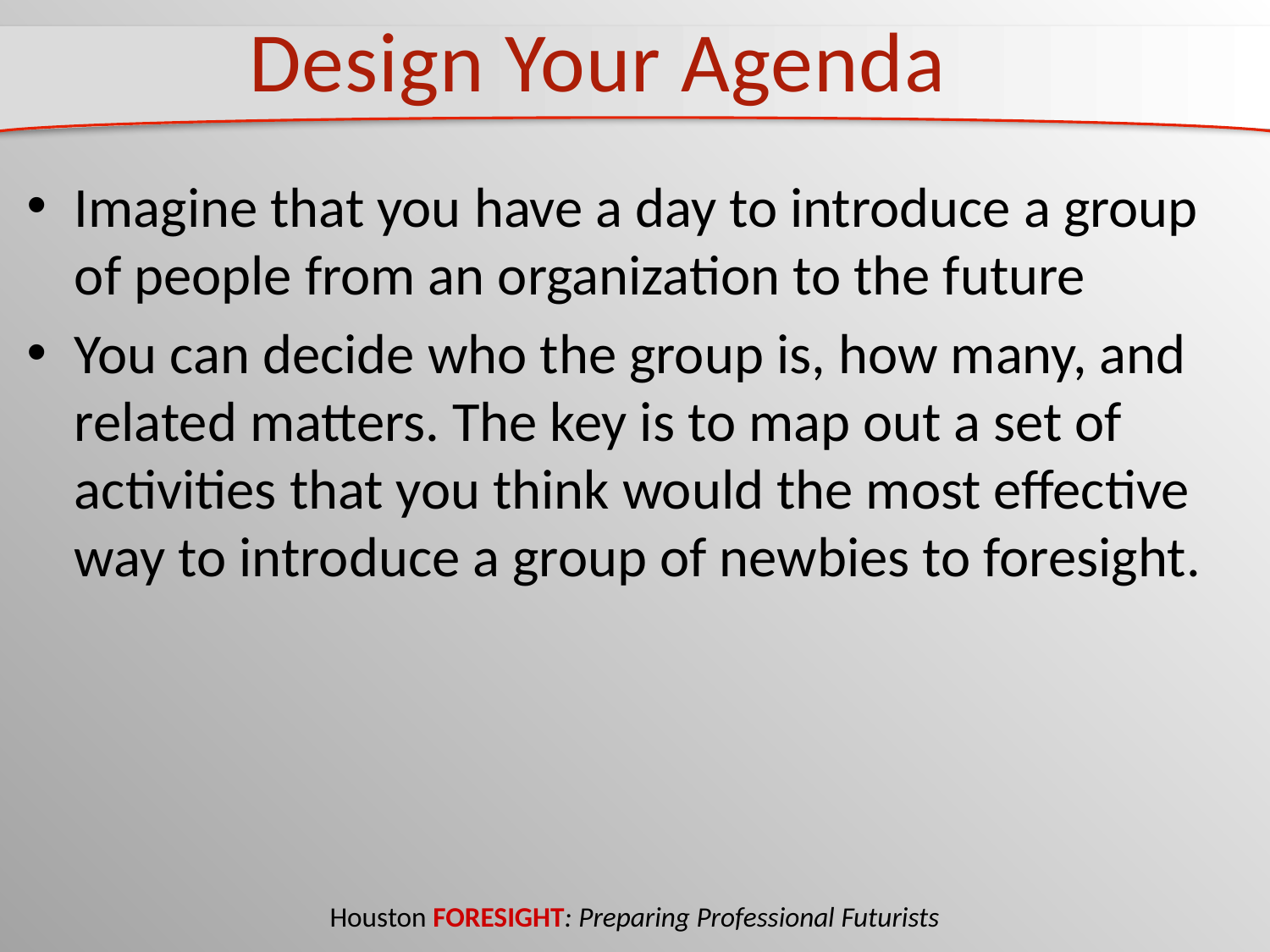

Design Your Agenda
Imagine that you have a day to introduce a group of people from an organization to the future
You can decide who the group is, how many, and related matters. The key is to map out a set of activities that you think would the most effective way to introduce a group of newbies to foresight.